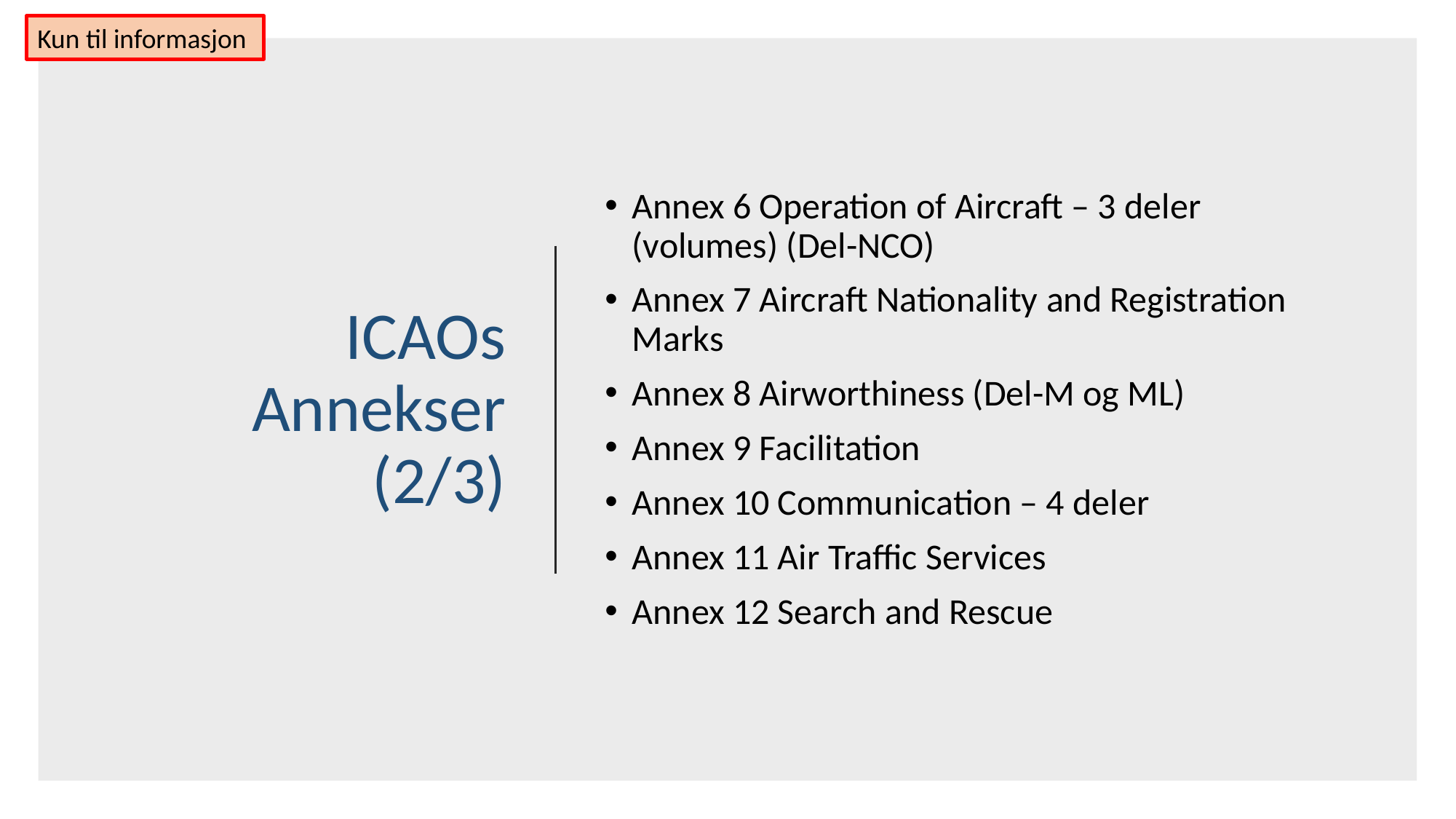

Kun til informasjon

ICAOs Annekser (2/3)
Annex 6 Operation of Aircraft – 3 deler (volumes) (Del-NCO)
Annex 7 Aircraft Nationality and Registration Marks
Annex 8 Airworthiness (Del-M og ML)
Annex 9 Facilitation
Annex 10 Communication – 4 deler
Annex 11 Air Traffic Services
Annex 12 Search and Rescue